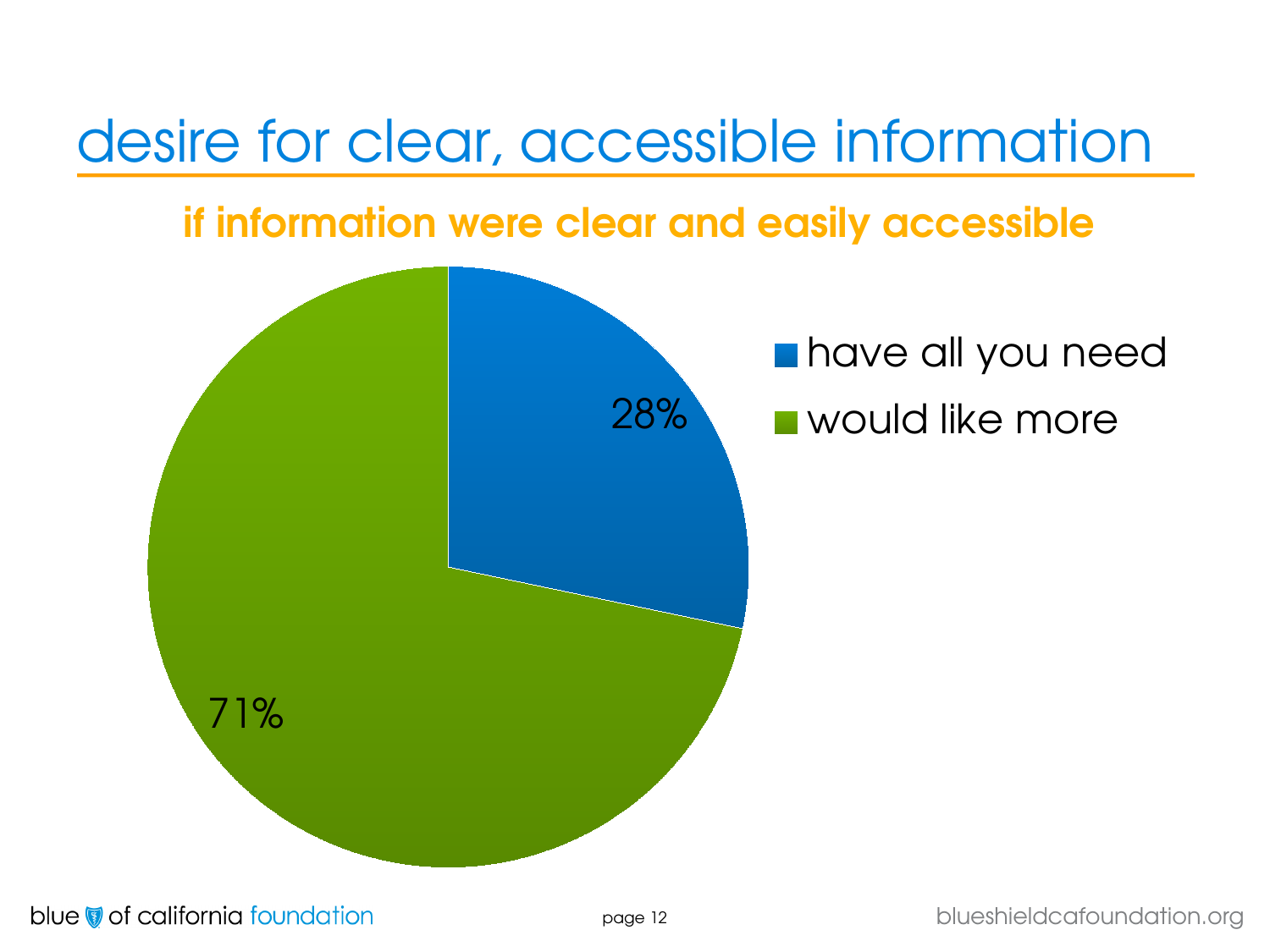

# desire for clear, accessible information
if information were clear and easily accessible

### Chart

| Category | Sales |
|---|---|
| have all you need | 0.28 |
| would like more | 0.71 |
page 12